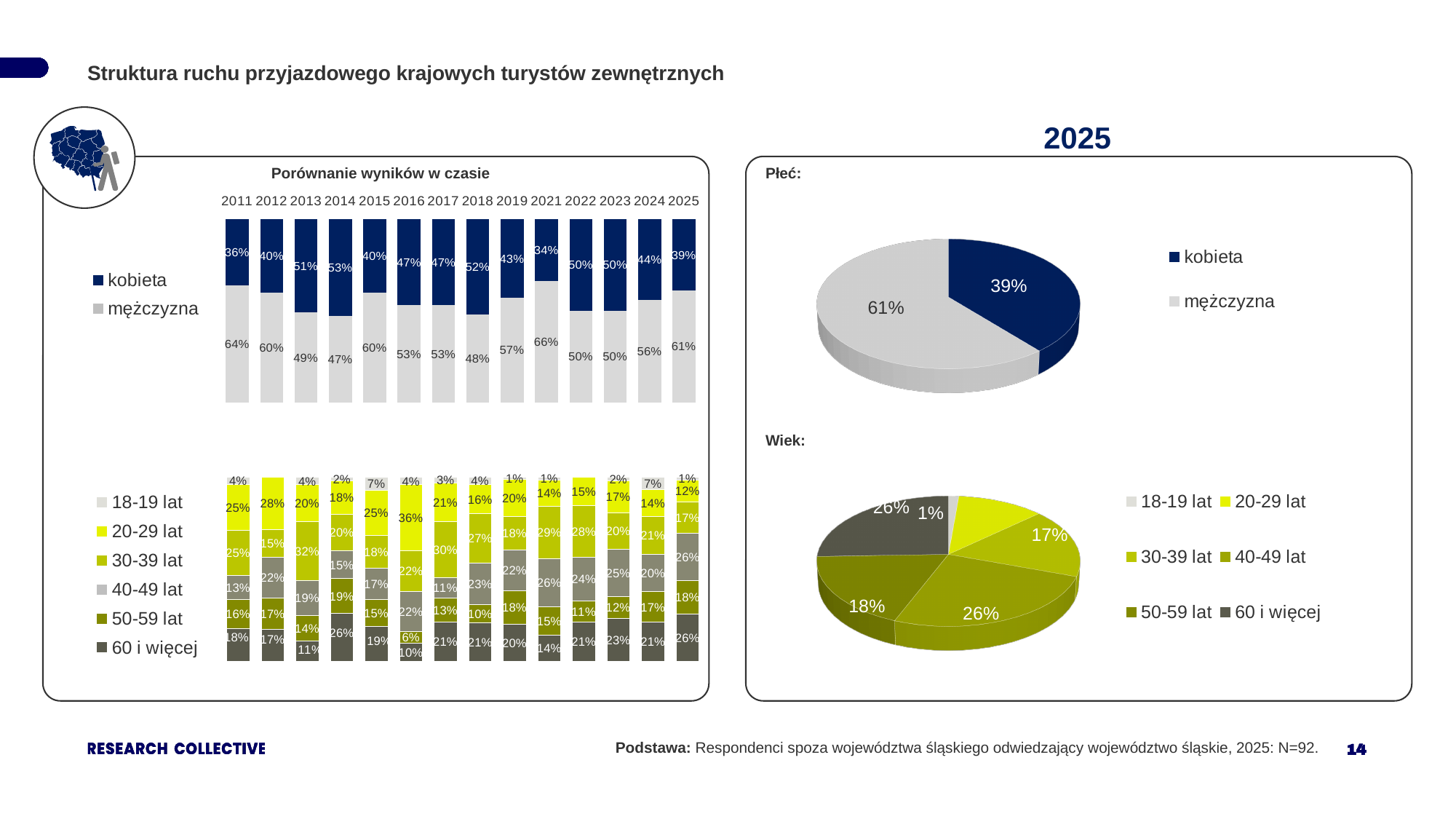

Struktura ruchu przyjazdowego krajowych turystów zewnętrznych

2025

[unsupported chart]

Porównanie wyników w czasie
Płeć:

### Chart

| Category | kobieta | mężczyna |
|---|---|---|
| 2011 | 0.36 | 0.64 |
| 2012 | 0.4 | 0.6 |
| 2013 | 0.51 | 0.49 |
| 2014 | 0.53 | 0.47 |
| 2015 | 0.4 | 0.6 |
| 2016 | 0.47 | 0.53 |
| 2017 | 0.47 | 0.53 |
| 2018 | 0.52 | 0.48 |
| 2019 | 0.43 | 0.57 |
| 2021 | 0.34 | 0.66 |
| 2022 | 0.5 | 0.5 |
| 2023 | 0.5 | 0.5 |
| 2024 | 0.44 | 0.56 |
| 2025 | 0.39 | 0.61 |

[unsupported chart]

[unsupported chart]

Wiek:

[unsupported chart]

### Chart

| Category | 18-19 lat | 20-29 lat | 30-39 lat | 40-49 lat | 50-59 lat | 60 i więcej |
|---|---|---|---|---|---|---|
| 2011 | 0.04 | 0.25 | 0.25 | 0.13 | 0.16 | 0.18 |
| 2012 | None | 0.28 | 0.15 | 0.22 | 0.17 | 0.17 |
| 2013 | 0.04 | 0.2 | 0.32 | 0.19 | 0.14 | 0.11 |
| 2014 | 0.02 | 0.18 | 0.2 | 0.15 | 0.19 | 0.26 |
| 2015 | 0.07 | 0.25 | 0.18 | 0.17 | 0.15 | 0.19 |
| 2016 | 0.04 | 0.36 | 0.22 | 0.22 | 0.06 | 0.1 |
| 2017 | 0.03 | 0.21 | 0.3 | 0.11 | 0.13 | 0.21 |
| 2018 | 0.04 | 0.16 | 0.27 | 0.23 | 0.1 | 0.21 |
| 2019 | 0.01 | 0.2 | 0.18 | 0.22 | 0.18 | 0.2 |
| 2021 | 0.013500000000000002 | 0.1436 | 0.2851 | 0.2618 | 0.15289999999999998 | 0.14300000000000002 |
| 2022 | None | 0.1523 | 0.284 | 0.2354 | 0.11470000000000001 | 0.21359999999999998 |
| 2023 | 0.0182 | 0.1745 | 0.19920000000000002 | 0.2546 | 0.12140000000000001 | 0.23199999999999998 |
| 2024 | 0.0669 | 0.14429999999999998 | 0.20600000000000002 | 0.20329999999999998 | 0.1679 | 0.2116 |
| 2025 | 0.013999999999999999 | 0.11800000000000001 | 0.1723 | 0.2561 | 0.1843 | 0.2553 |
Podstawa: Respondenci spoza województwa śląskiego odwiedzający województwo śląskie, 2025: N=92.